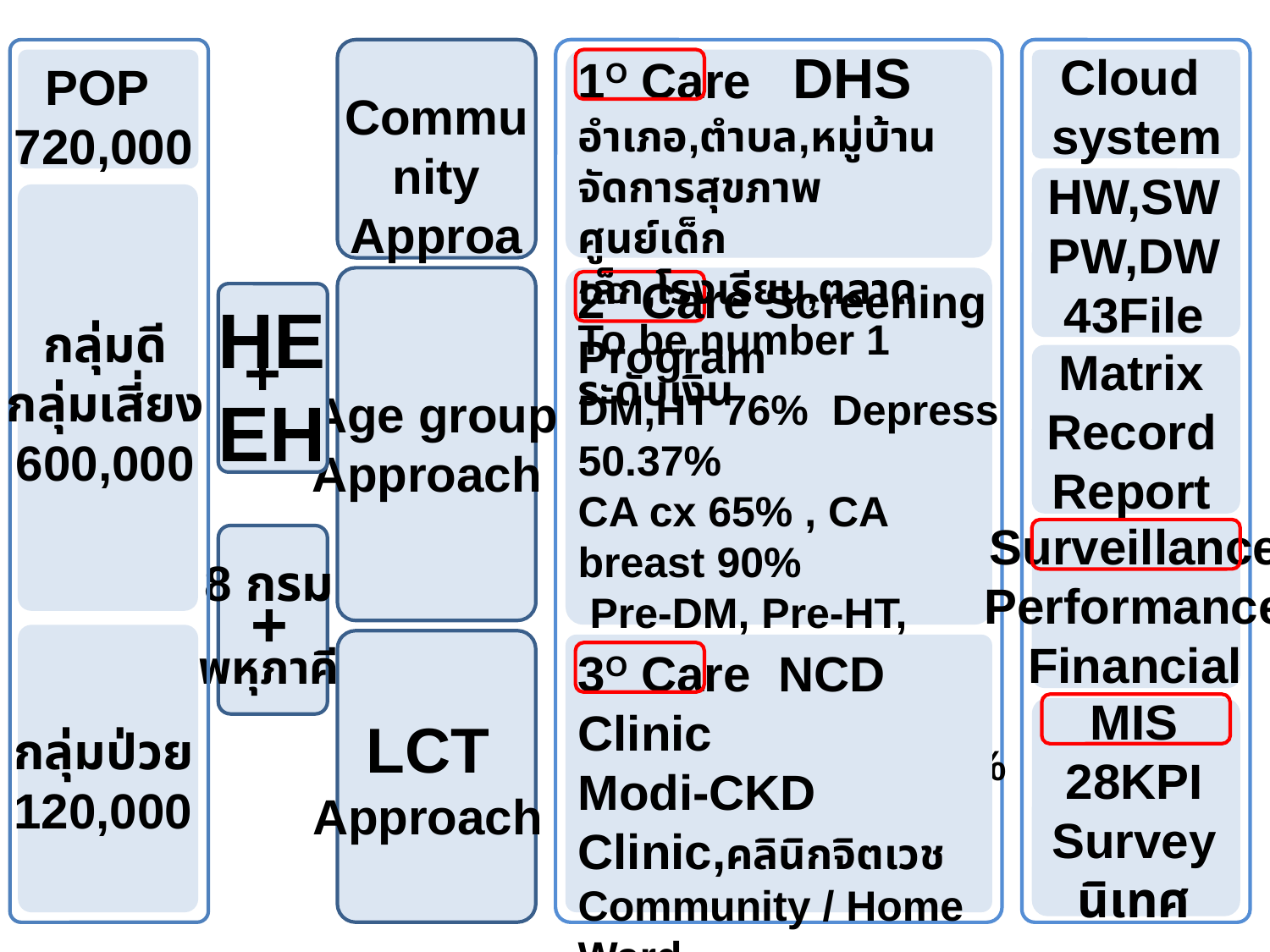

1O Care   DHS
อำเภอ,ตำบล,หมู่บ้านจัดการสุขภาพ
ศูนย์เด็กเล็ก,โรงเรียน,ตลาด
To be number 1 ระดับเงิน

POP
720,000

กลุ่มดี
กลุ่มเสี่ยง
600,000

กลุ่มป่วย
120,000

Community
Approach

Cloud
 system

HW,SW
PW,DW
43File

2O Care Screening Program
DM,HT 76%  Depress 50.37%
CA cx 65% , CA breast 90%
 Pre-DM, Pre-HT, ANC, WCC
Stroke Fast tract
STEMI  fast tract 50%
Trauma fast tract 55%,68%

Age group
Approach

HE
EH
+

8 กรม
พหุภาคี
+
Matrix
Record
Report

Surveillance
Performance
Financial

LCT
Approach

3O Care  NCD Clinic
Modi-CKD Clinic,คลินิกจิตเวช
Community / Home Ward
อบรม Caregiver , Re-Admit
Re-Visit,Unit Cost, HbA1c 60%

MIS
28KPI
Survey
นิเทศ